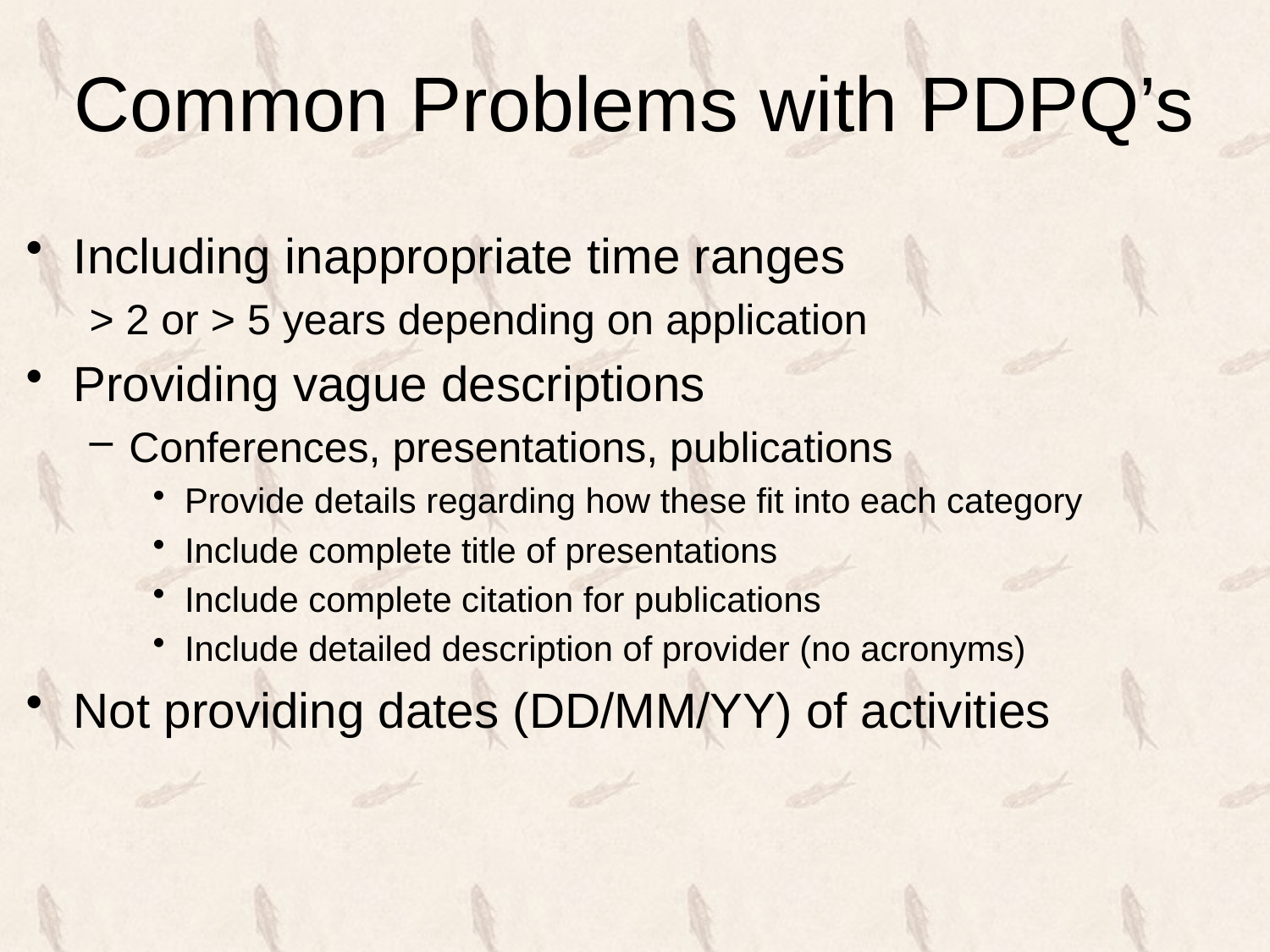

# Common Problems with PDPQ’s
Including inappropriate time ranges
> 2 or > 5 years depending on application
Providing vague descriptions
Conferences, presentations, publications
Provide details regarding how these fit into each category
Include complete title of presentations
Include complete citation for publications
Include detailed description of provider (no acronyms)
Not providing dates (DD/MM/YY) of activities